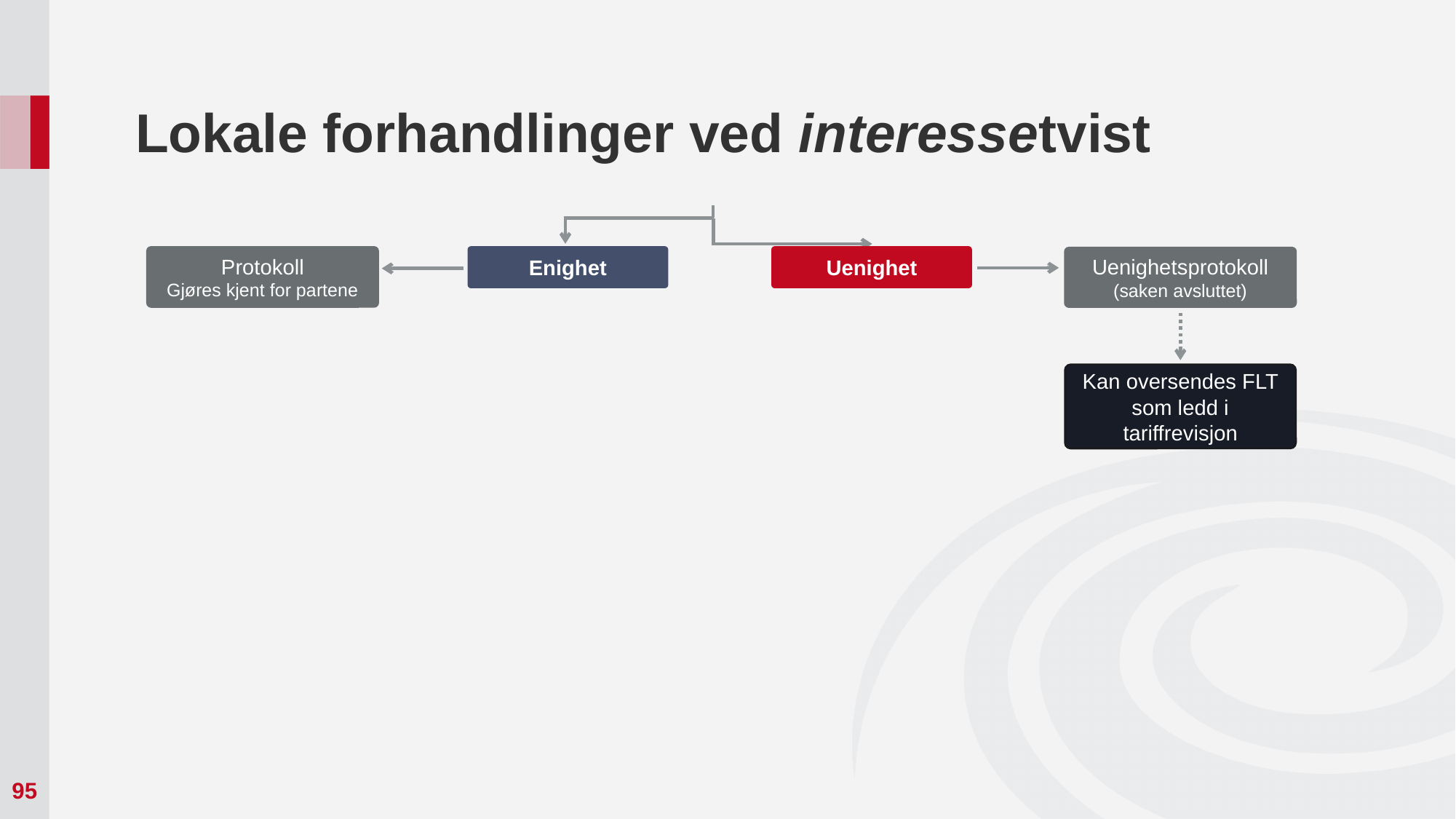

# Lokale forhandlinger ved interessetvist
Enighet
Uenighet
Protokoll
Gjøres kjent for partene
Uenighetsprotokoll
(saken avsluttet)
Kan oversendes FLT som ledd i tariffrevisjon
95